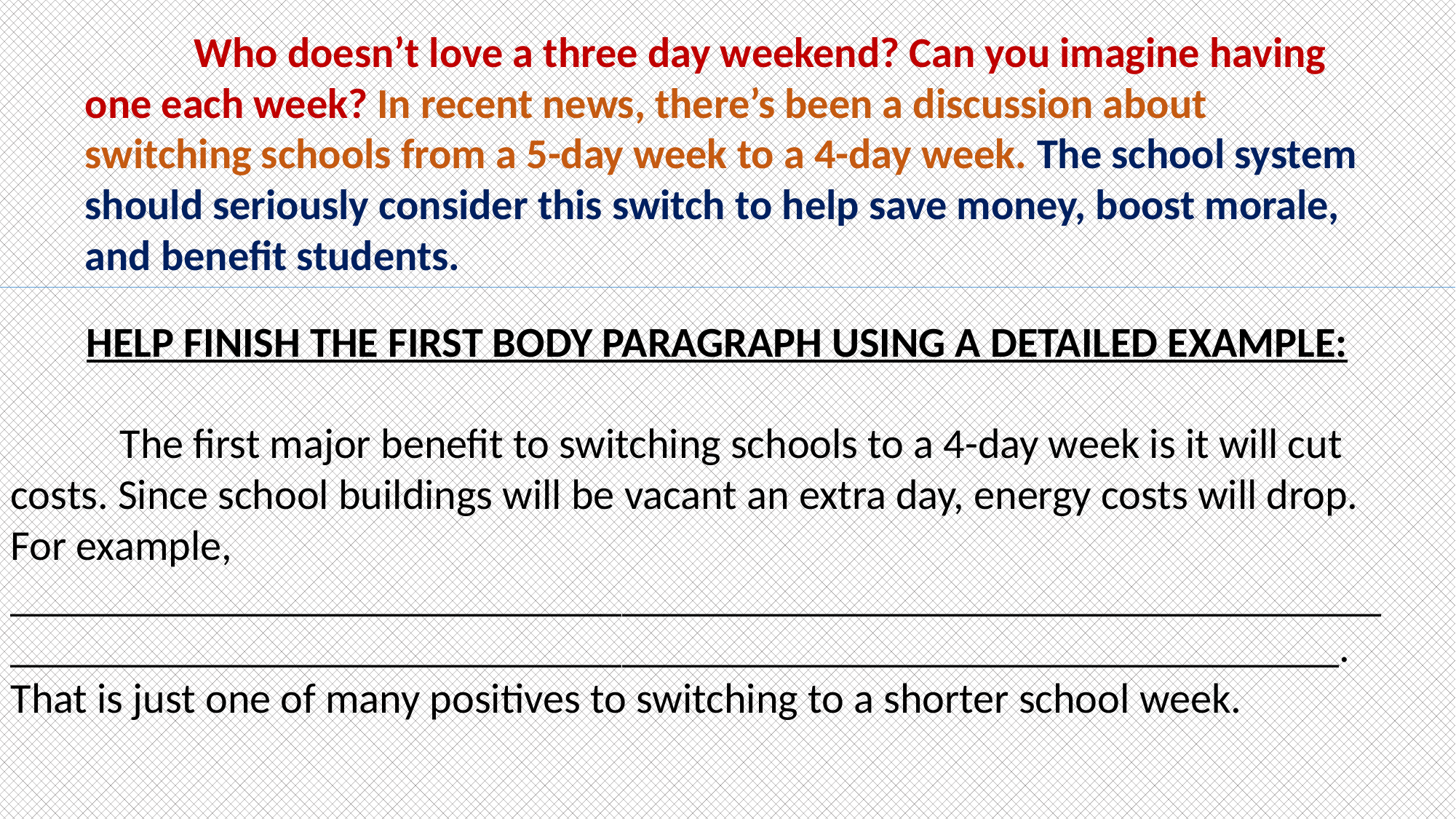

Who doesn’t love a three day weekend? Can you imagine having one each week? In recent news, there’s been a discussion about switching schools from a 5-day week to a 4-day week. The school system should seriously consider this switch to help save money, boost morale, and benefit students.
HELP FINISH THE FIRST BODY PARAGRAPH USING A DETAILED EXAMPLE:
	The first major benefit to switching schools to a 4-day week is it will cut costs. Since school buildings will be vacant an extra day, energy costs will drop. For example, ________________________________________________________________________________________________________________________________. That is just one of many positives to switching to a shorter school week.